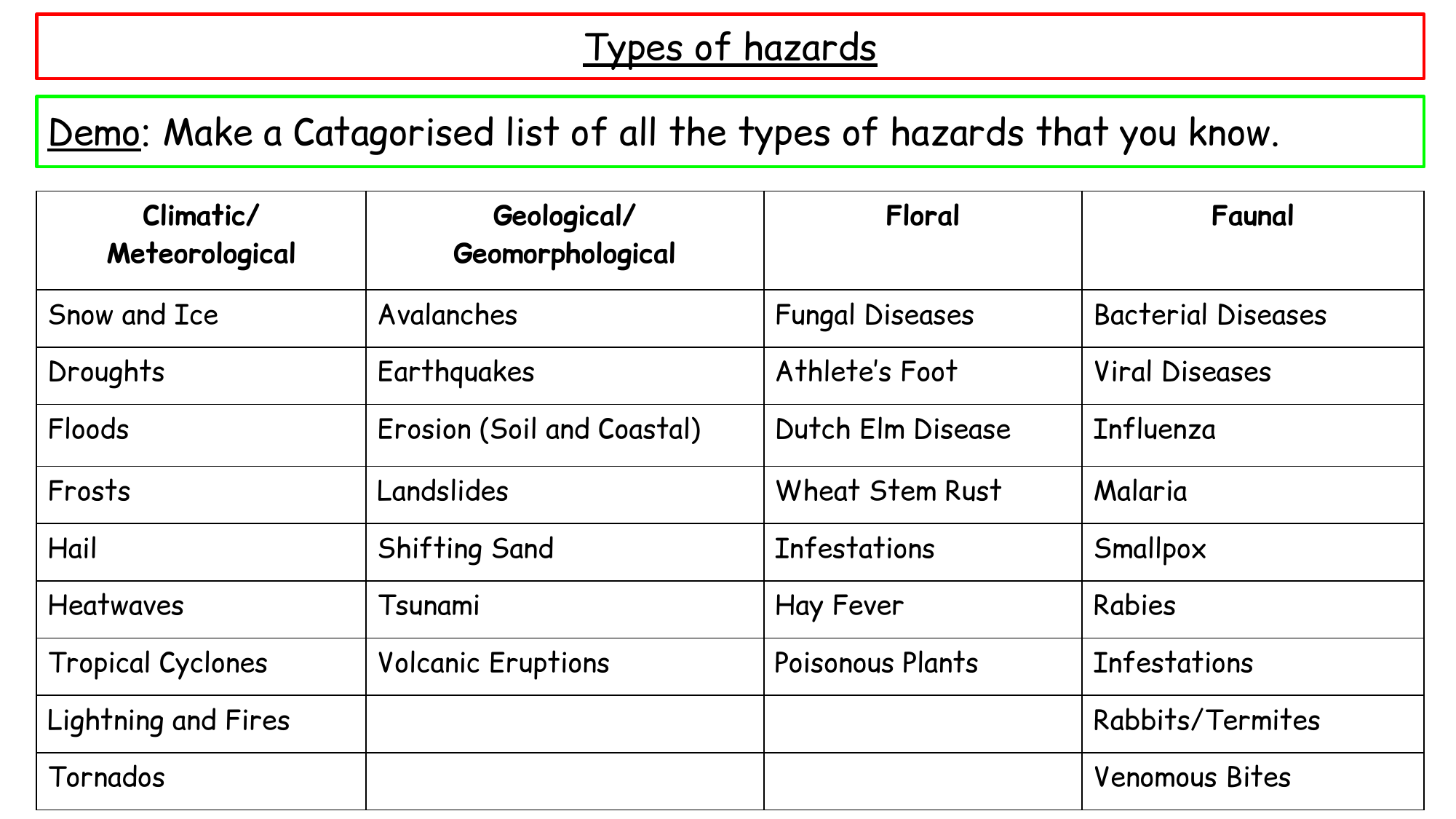

Types of hazards
Demo: Make a Catagorised list of all the types of hazards that you know.
| Climatic/ Meteorological | Geological/ Geomorphological | Floral | Faunal |
| --- | --- | --- | --- |
| Snow and Ice | Avalanches | Fungal Diseases | Bacterial Diseases |
| Droughts | Earthquakes | Athlete’s Foot | Viral Diseases |
| Floods | Erosion (Soil and Coastal) | Dutch Elm Disease | Influenza |
| Frosts | Landslides | Wheat Stem Rust | Malaria |
| Hail | Shifting Sand | Infestations | Smallpox |
| Heatwaves | Tsunami | Hay Fever | Rabies |
| Tropical Cyclones | Volcanic Eruptions | Poisonous Plants | Infestations |
| Lightning and Fires |  |  | Rabbits/Termites |
| Tornados |  |  | Venomous Bites |